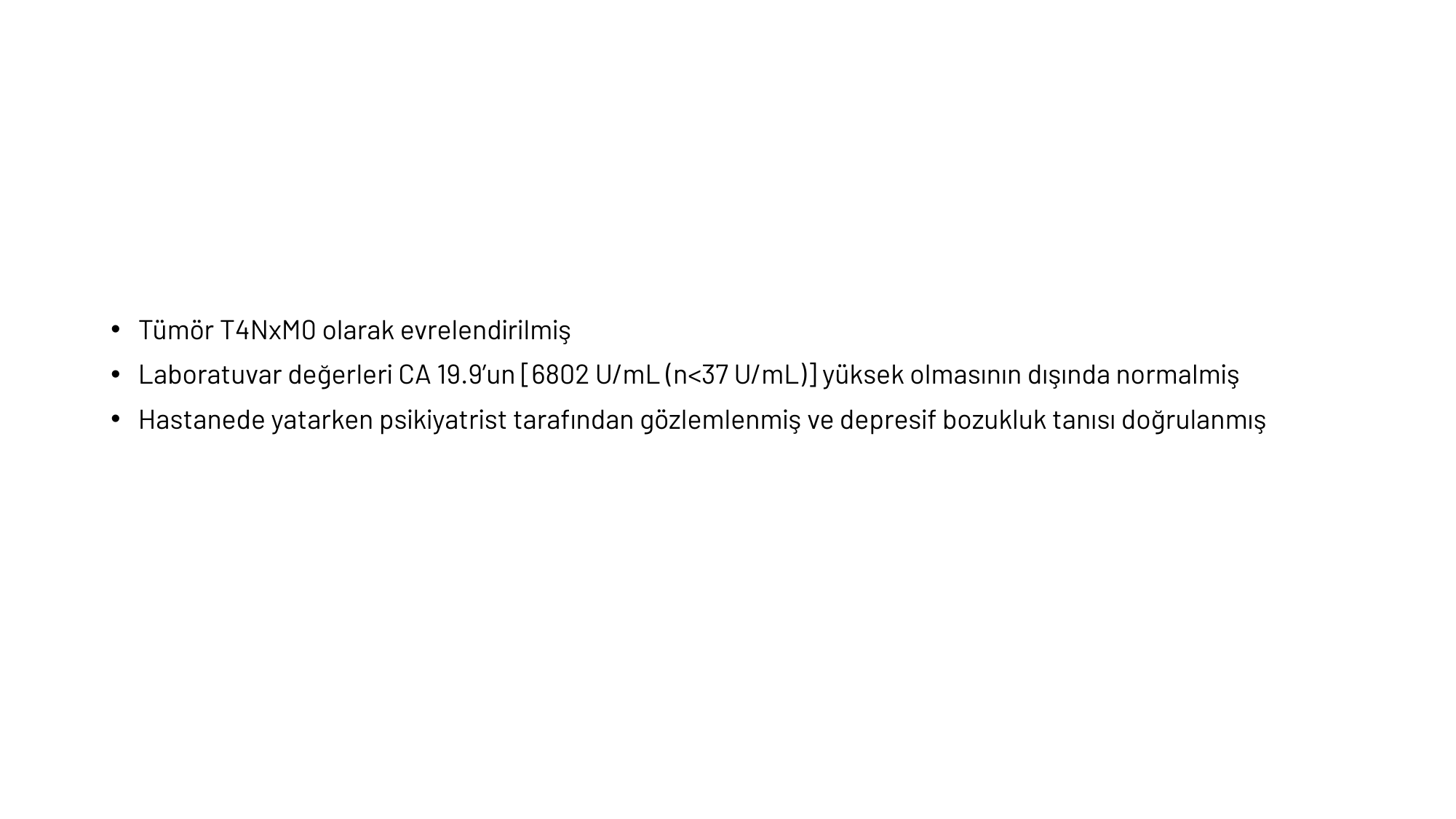

#

Tümör T4NxM0 olarak evrelendirilmiş
Laboratuvar değerleri CA 19.9’un [6802 U/mL (n<37 U/mL)] yüksek olmasının dışında normalmiş
Hastanede yatarken psikiyatrist tarafından gözlemlenmiş ve depresif bozukluk tanısı doğrulanmış